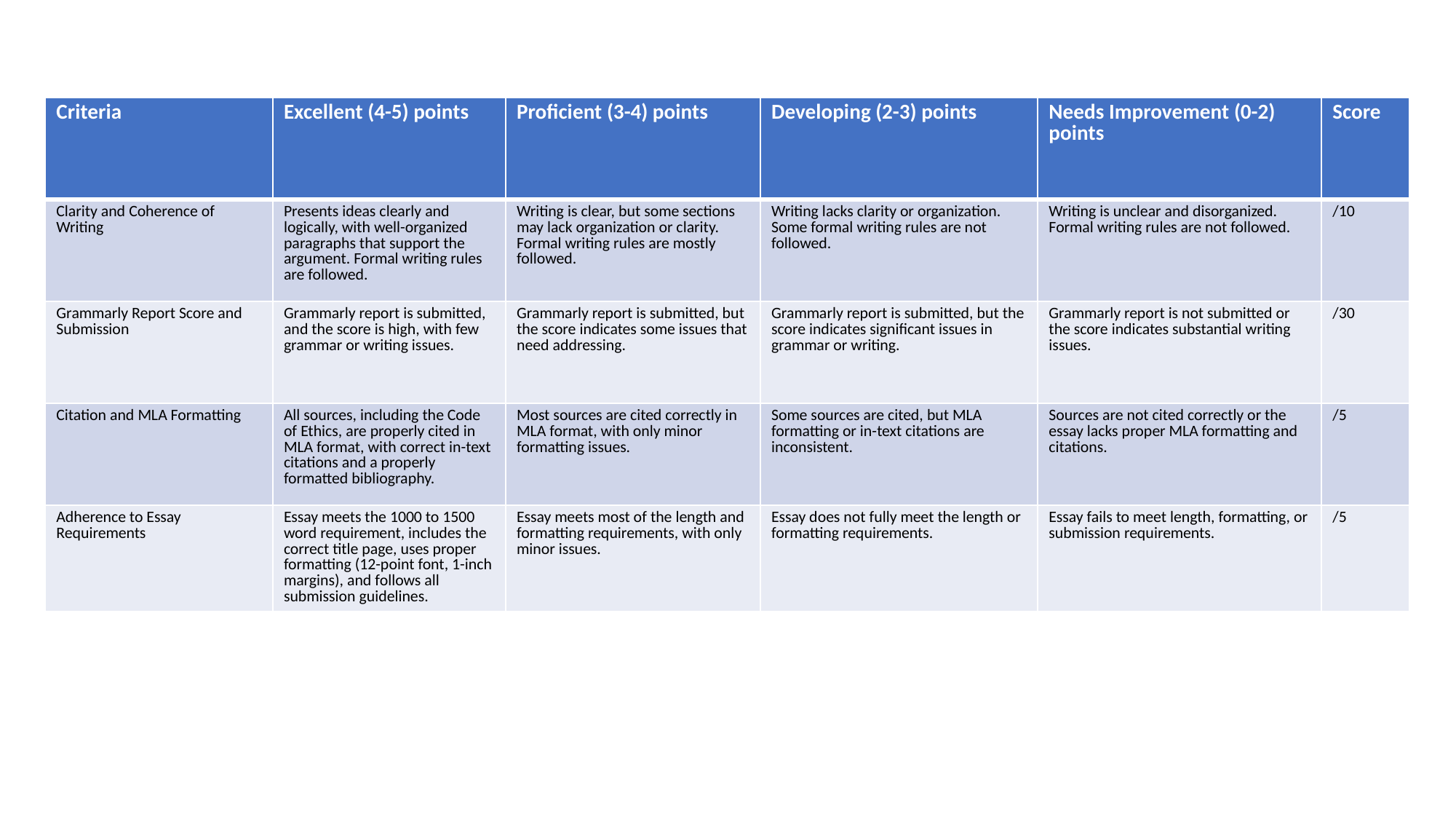

| Criteria | Excellent (4-5) points | Proficient (3-4) points | Developing (2-3) points | Needs Improvement (0-2) points | Score |
| --- | --- | --- | --- | --- | --- |
| Clarity and Coherence of Writing | Presents ideas clearly and logically, with well-organized paragraphs that support the argument. Formal writing rules are followed. | Writing is clear, but some sections may lack organization or clarity. Formal writing rules are mostly followed. | Writing lacks clarity or organization. Some formal writing rules are not followed. | Writing is unclear and disorganized. Formal writing rules are not followed. | /10 |
| Grammarly Report Score and Submission | Grammarly report is submitted, and the score is high, with few grammar or writing issues. | Grammarly report is submitted, but the score indicates some issues that need addressing. | Grammarly report is submitted, but the score indicates significant issues in grammar or writing. | Grammarly report is not submitted or the score indicates substantial writing issues. | /30 |
| Citation and MLA Formatting | All sources, including the Code of Ethics, are properly cited in MLA format, with correct in-text citations and a properly formatted bibliography. | Most sources are cited correctly in MLA format, with only minor formatting issues. | Some sources are cited, but MLA formatting or in-text citations are inconsistent. | Sources are not cited correctly or the essay lacks proper MLA formatting and citations. | /5 |
| Adherence to Essay Requirements | Essay meets the 1000 to 1500 word requirement, includes the correct title page, uses proper formatting (12-point font, 1-inch margins), and follows all submission guidelines. | Essay meets most of the length and formatting requirements, with only minor issues. | Essay does not fully meet the length or formatting requirements. | Essay fails to meet length, formatting, or submission requirements. | /5 |